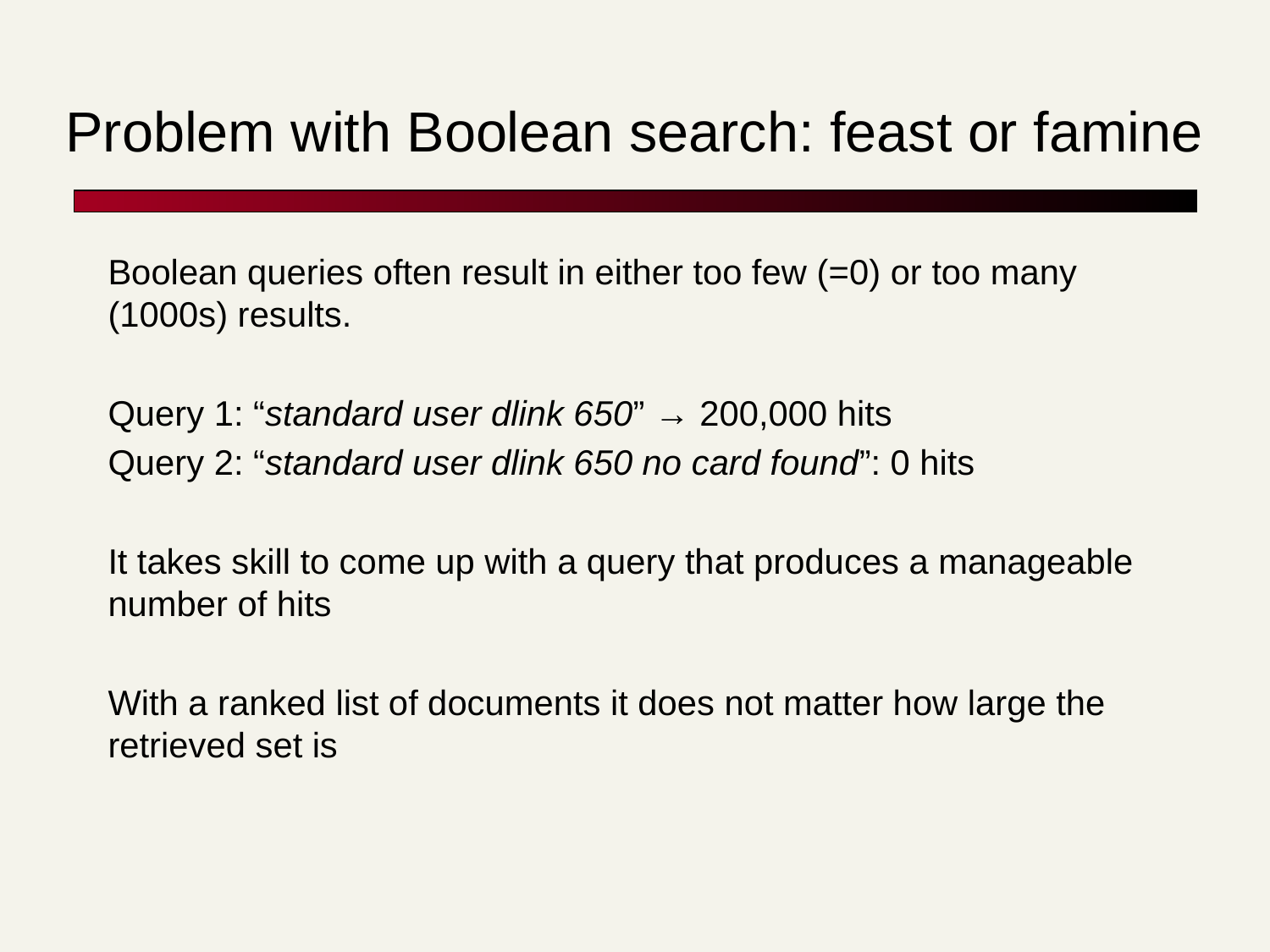

# Problem with Boolean search: feast or famine
Boolean queries often result in either too few (=0) or too many (1000s) results.

Query 1: “standard user dlink 650” → 200,000 hits
Query 2: “standard user dlink 650 no card found”: 0 hits

It takes skill to come up with a query that produces a manageable number of hits

With a ranked list of documents it does not matter how large the retrieved set is